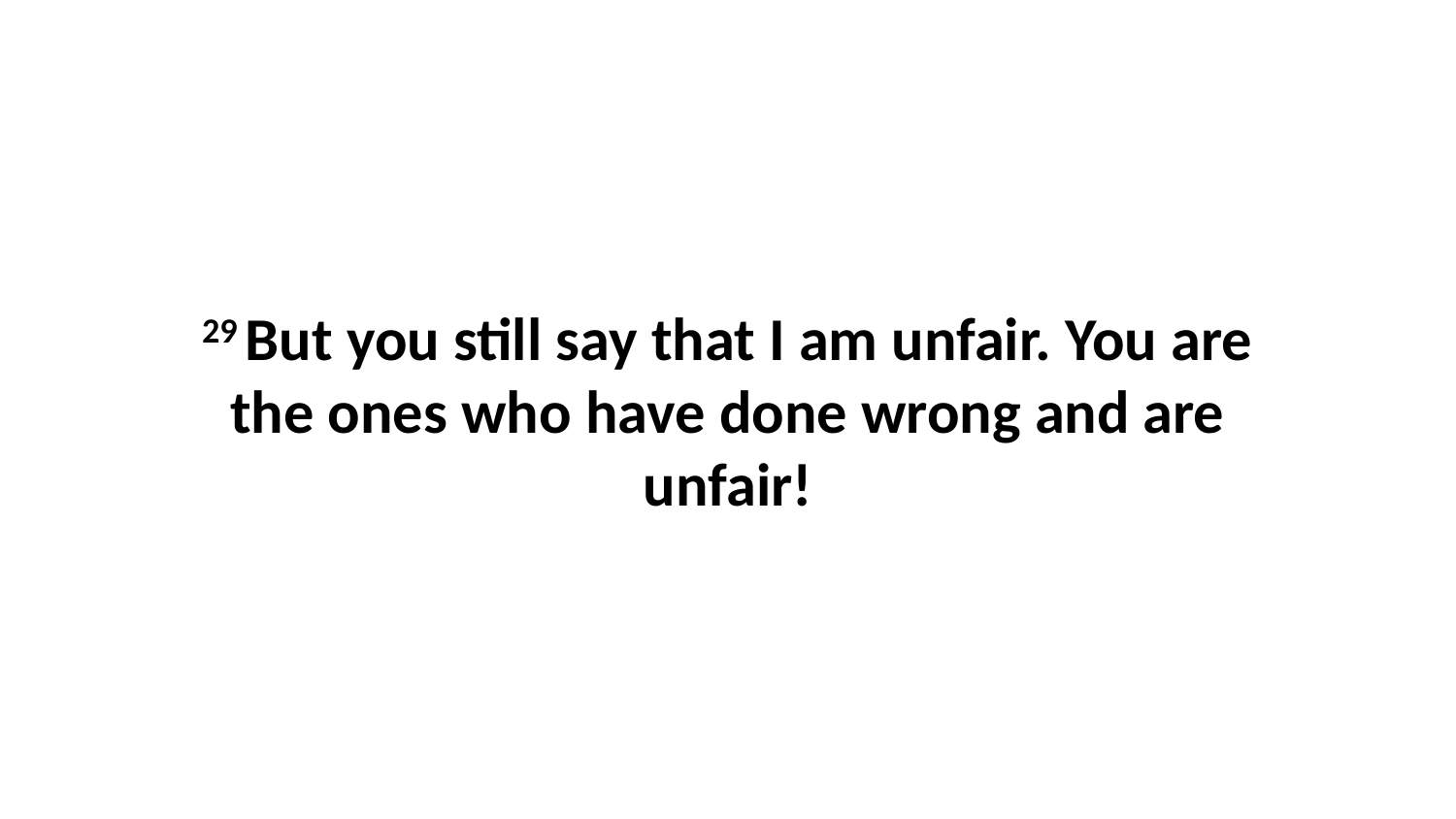

29 But you still say that I am unfair. You are the ones who have done wrong and are unfair!